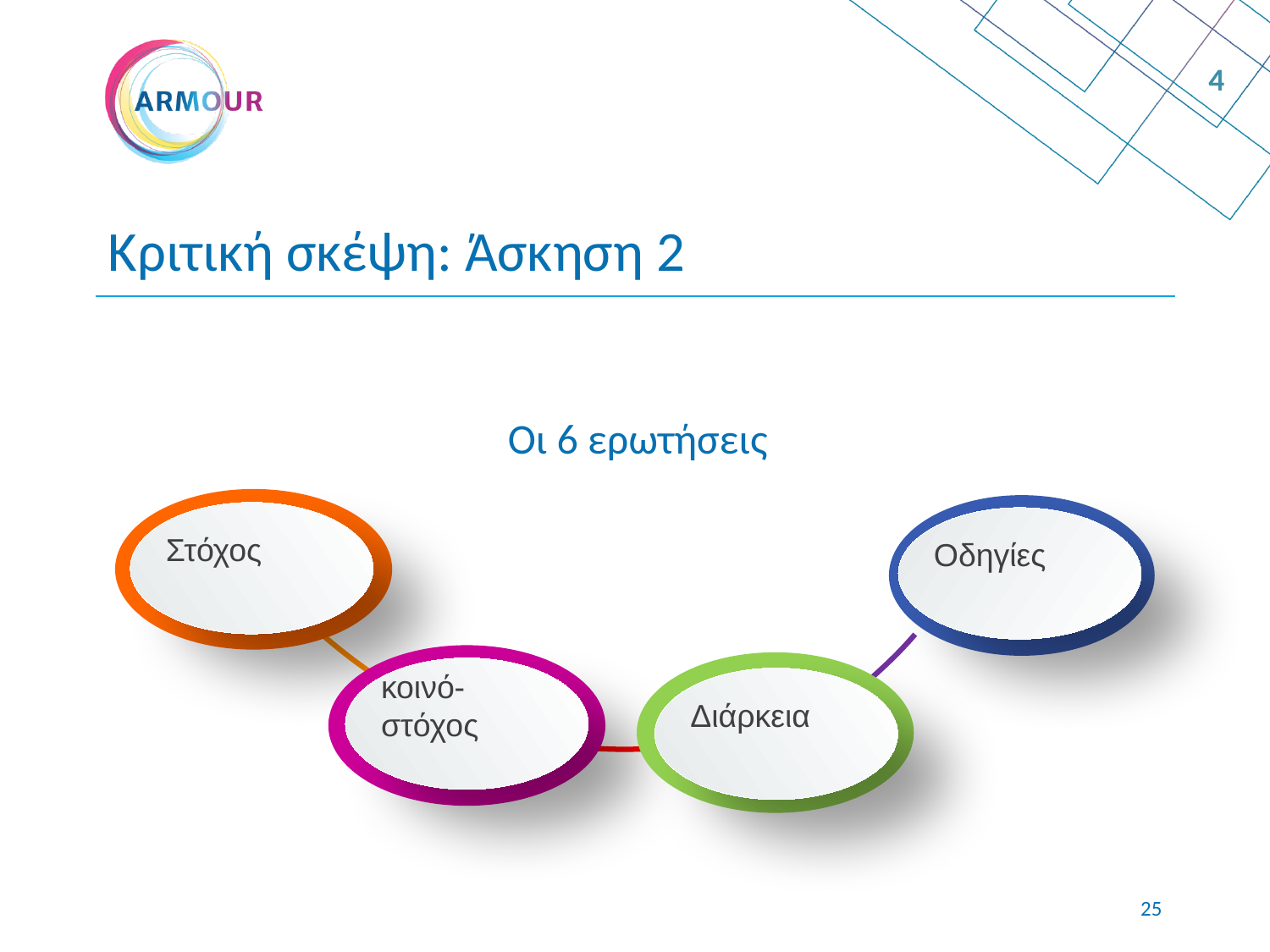

4
# Κριτική σκέψη: Άσκηση 2
Οι 6 ερωτήσεις

Στόχος

Οδηγίες

κοινό-στόχος

Διάρκεια

25